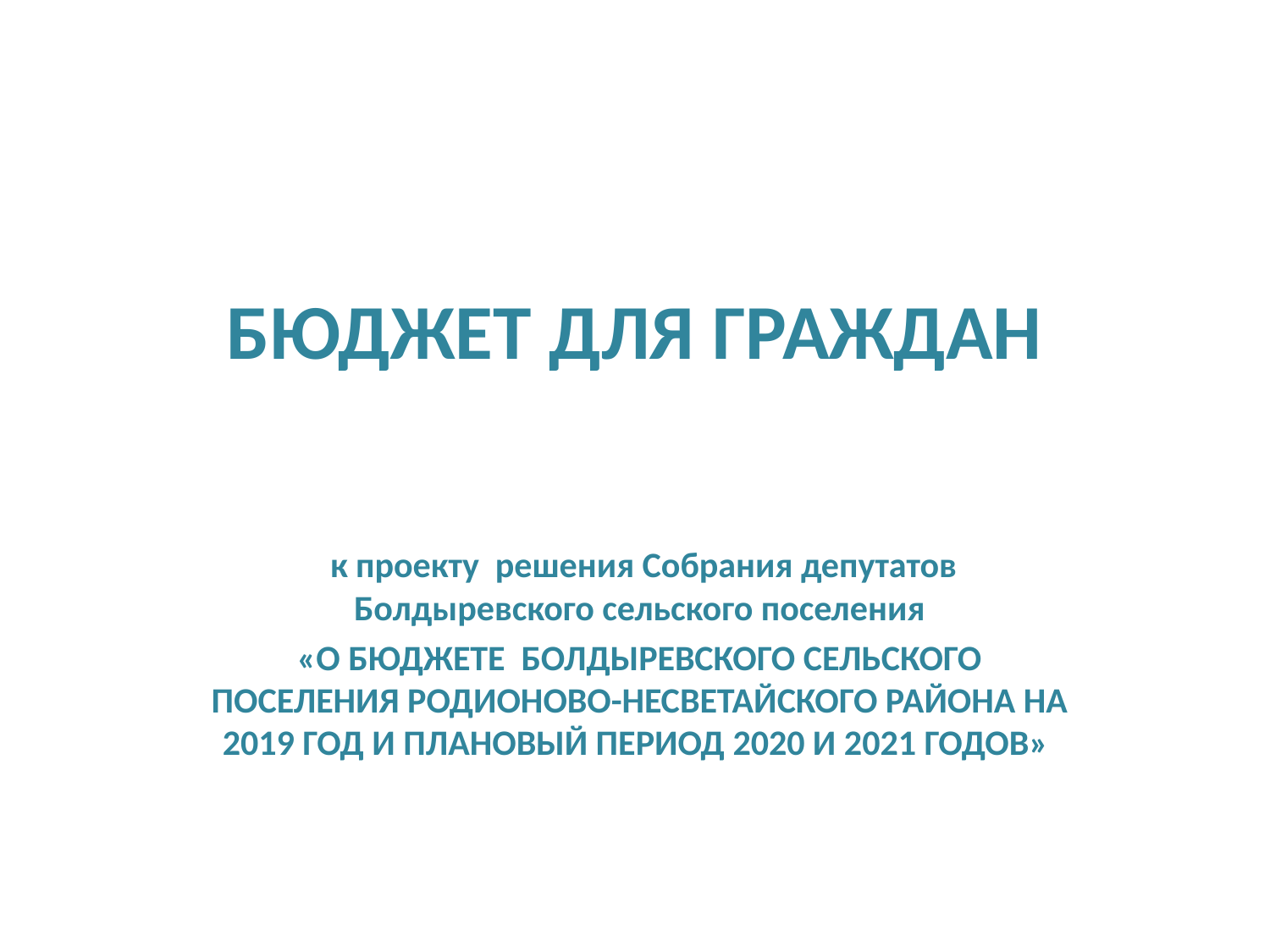

# БЮДЖЕТ ДЛЯ ГРАЖДАН
 к проекту  решения Собрания депутатов Болдыревского сельского поселения
«О БЮДЖЕТЕ  БОЛДЫРЕВСКОГО СЕЛЬСКОГО ПОСЕЛЕНИЯ РОДИОНОВО-НЕСВЕТАЙСКОГО РАЙОНА НА 2019 ГОД И ПЛАНОВЫЙ ПЕРИОД 2020 И 2021 ГОДОВ»